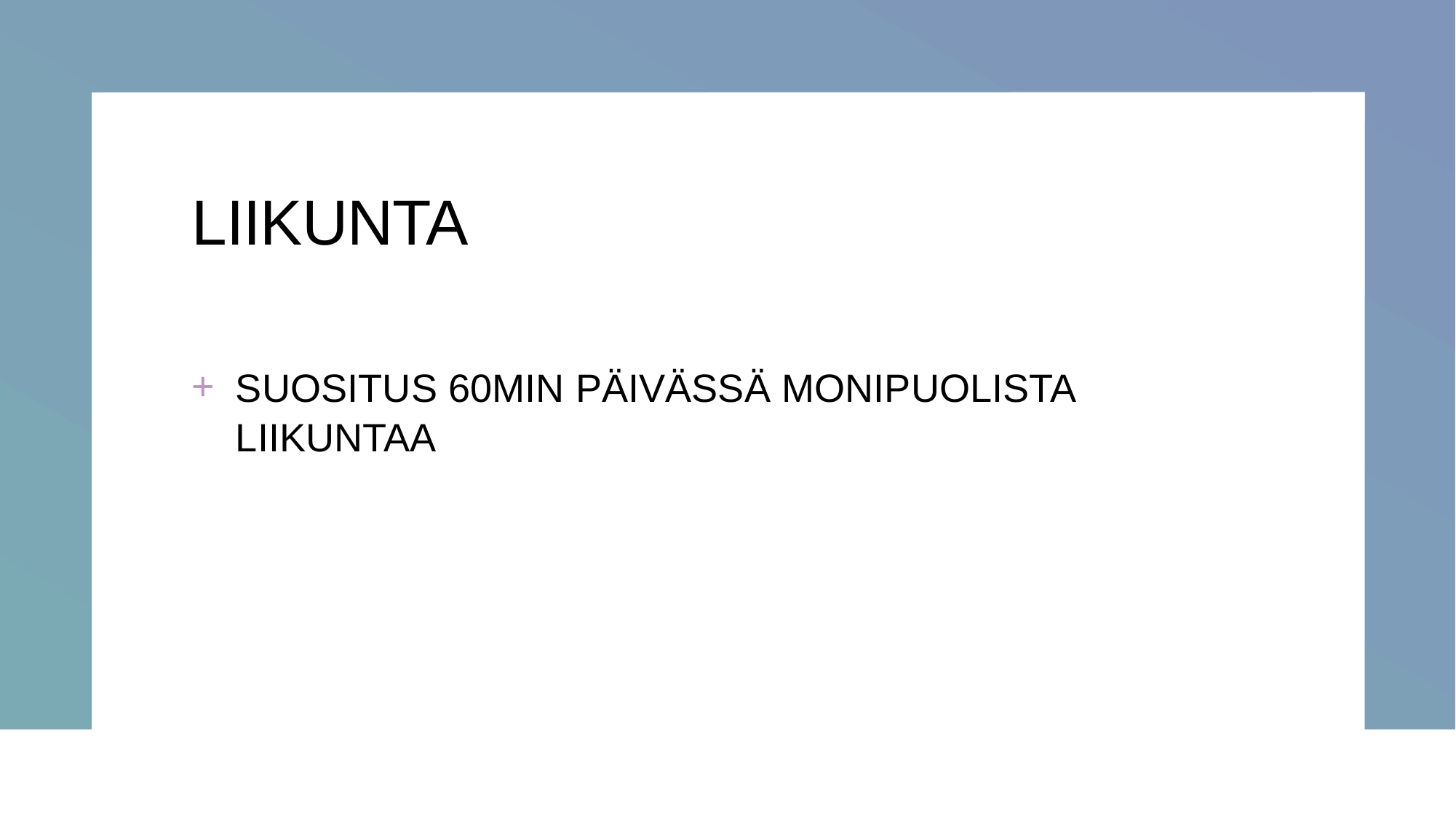

# LIIKUNTA
SUOSITUS 60MIN PÄIVÄSSÄ MONIPUOLISTA LIIKUNTAA